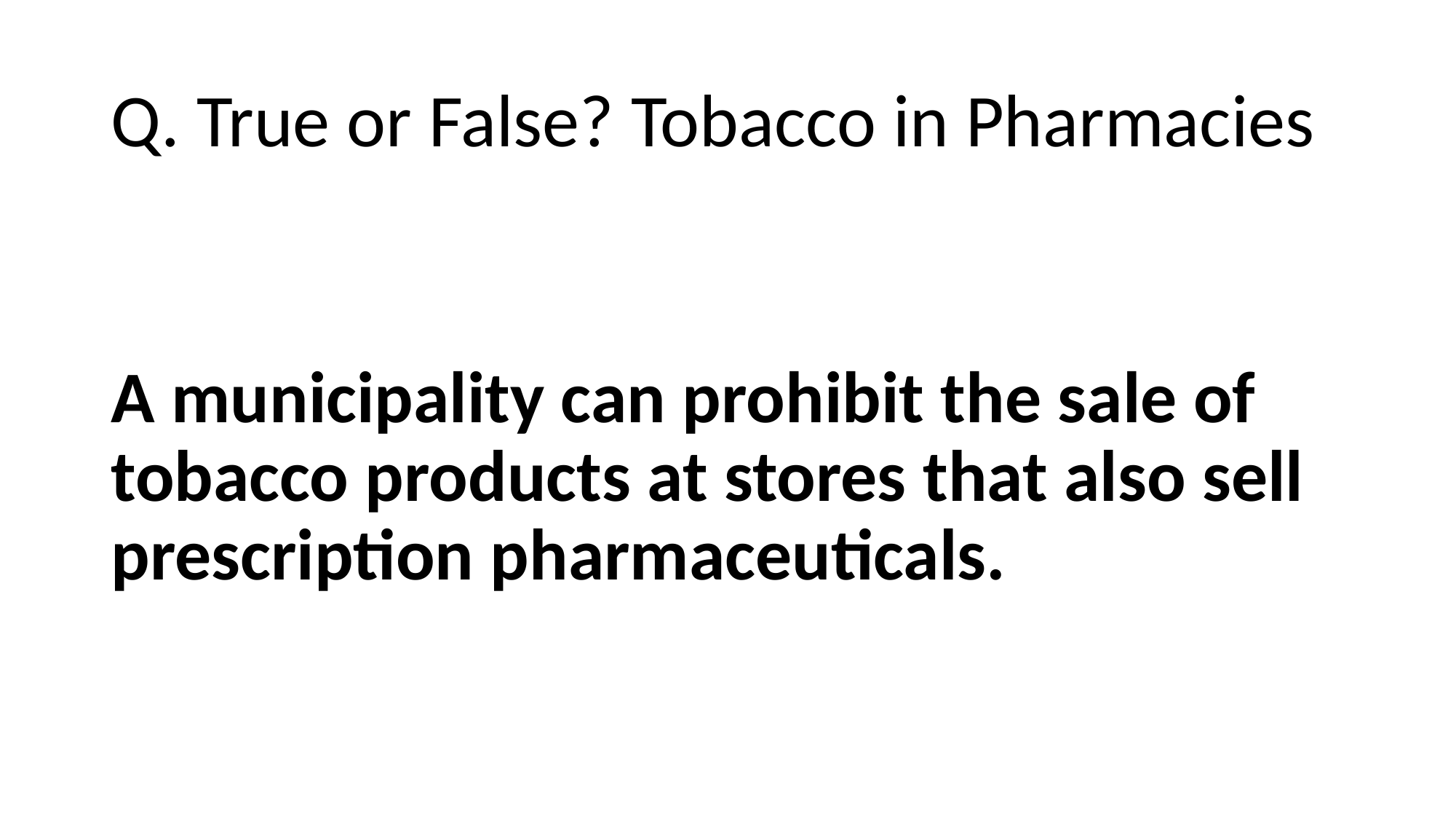

# Q. True or False? Tobacco in Pharmacies
A municipality can prohibit the sale of tobacco products at stores that also sell prescription pharmaceuticals.